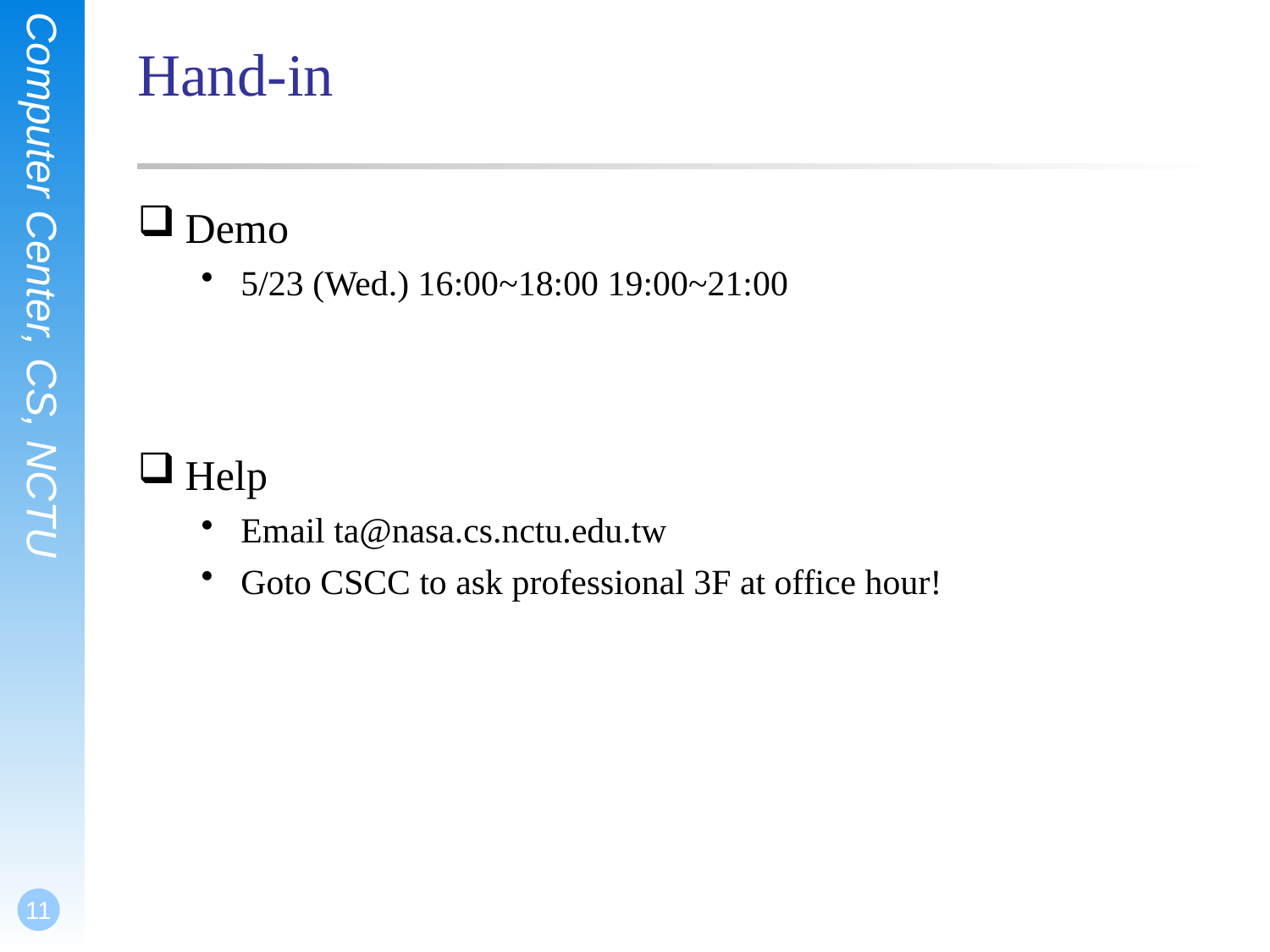

# Hand-in
Demo
5/23 (Wed.) 16:00~18:00 19:00~21:00

Help
Email ta@nasa.cs.nctu.edu.tw
Goto CSCC to ask professional 3F at office hour!